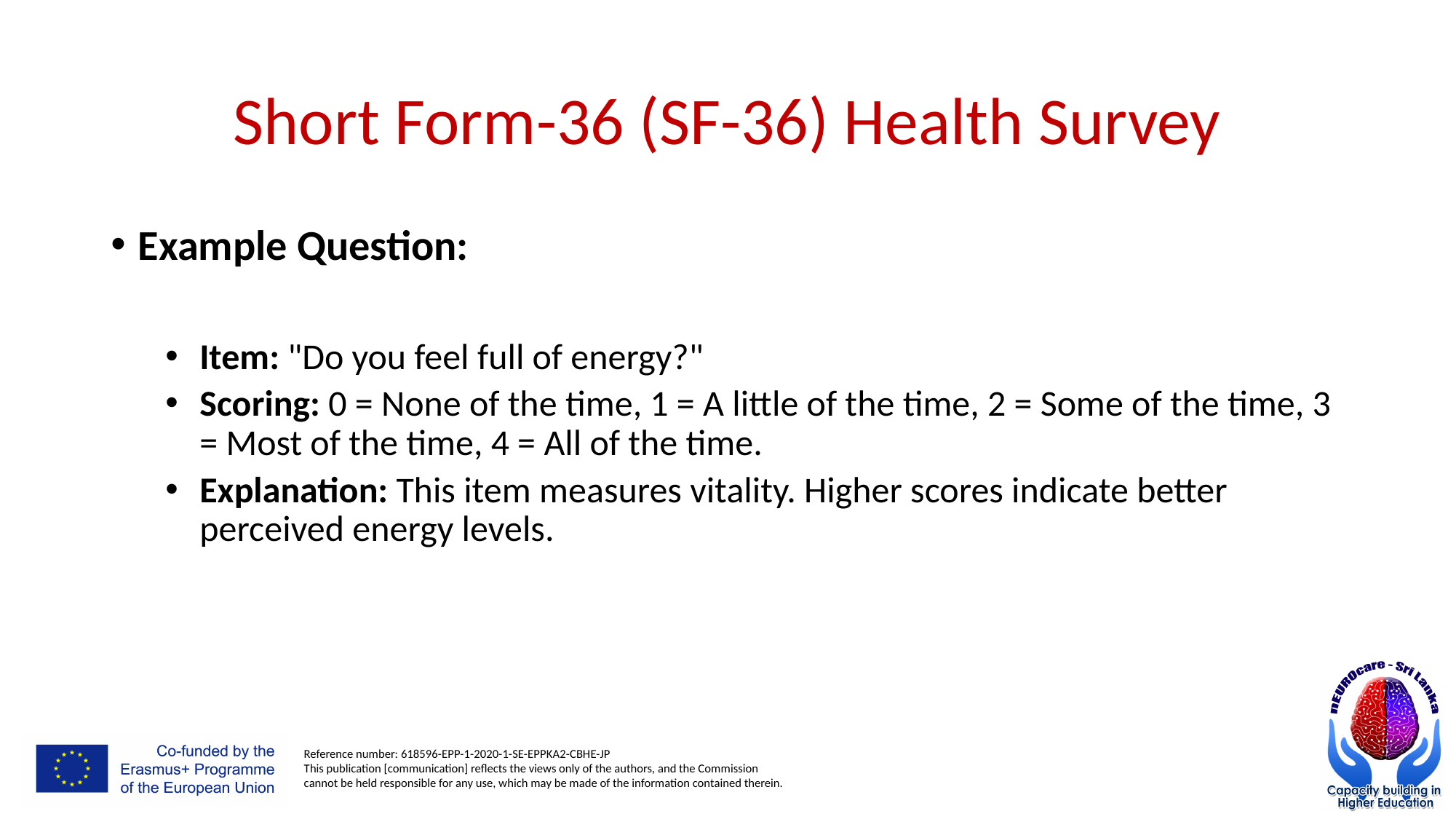

# Short Form-36 (SF-36) Health Survey
Example Question:

Item: "Do you feel full of energy?"
Scoring: 0 = None of the time, 1 = A little of the time, 2 = Some of the time, 3 = Most of the time, 4 = All of the time.
Explanation: This item measures vitality. Higher scores indicate better perceived energy levels.